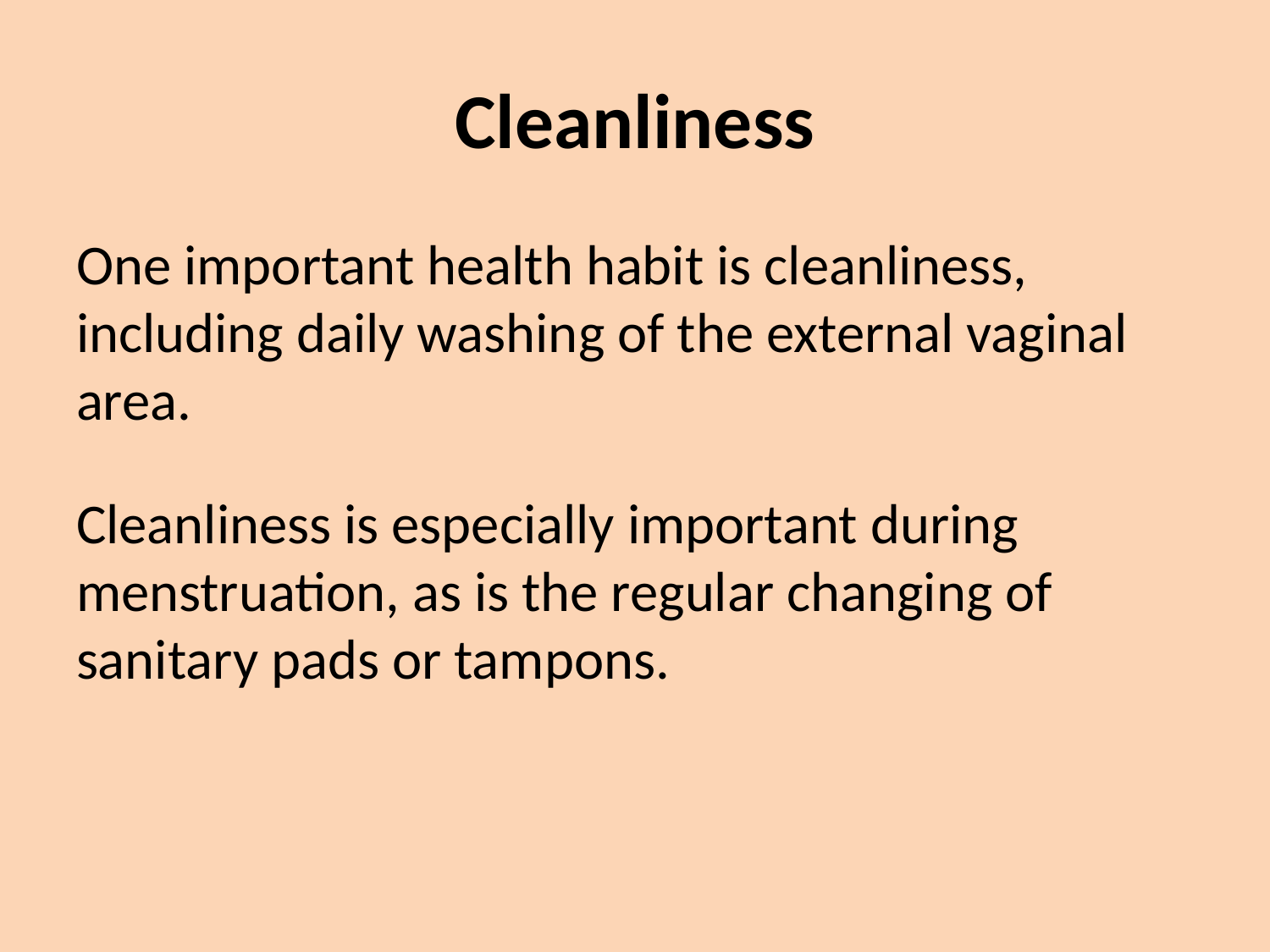

# Cleanliness
One important health habit is cleanliness, including daily washing of the external vaginal area.

Cleanliness is especially important during menstruation, as is the regular changing of sanitary pads or tampons.